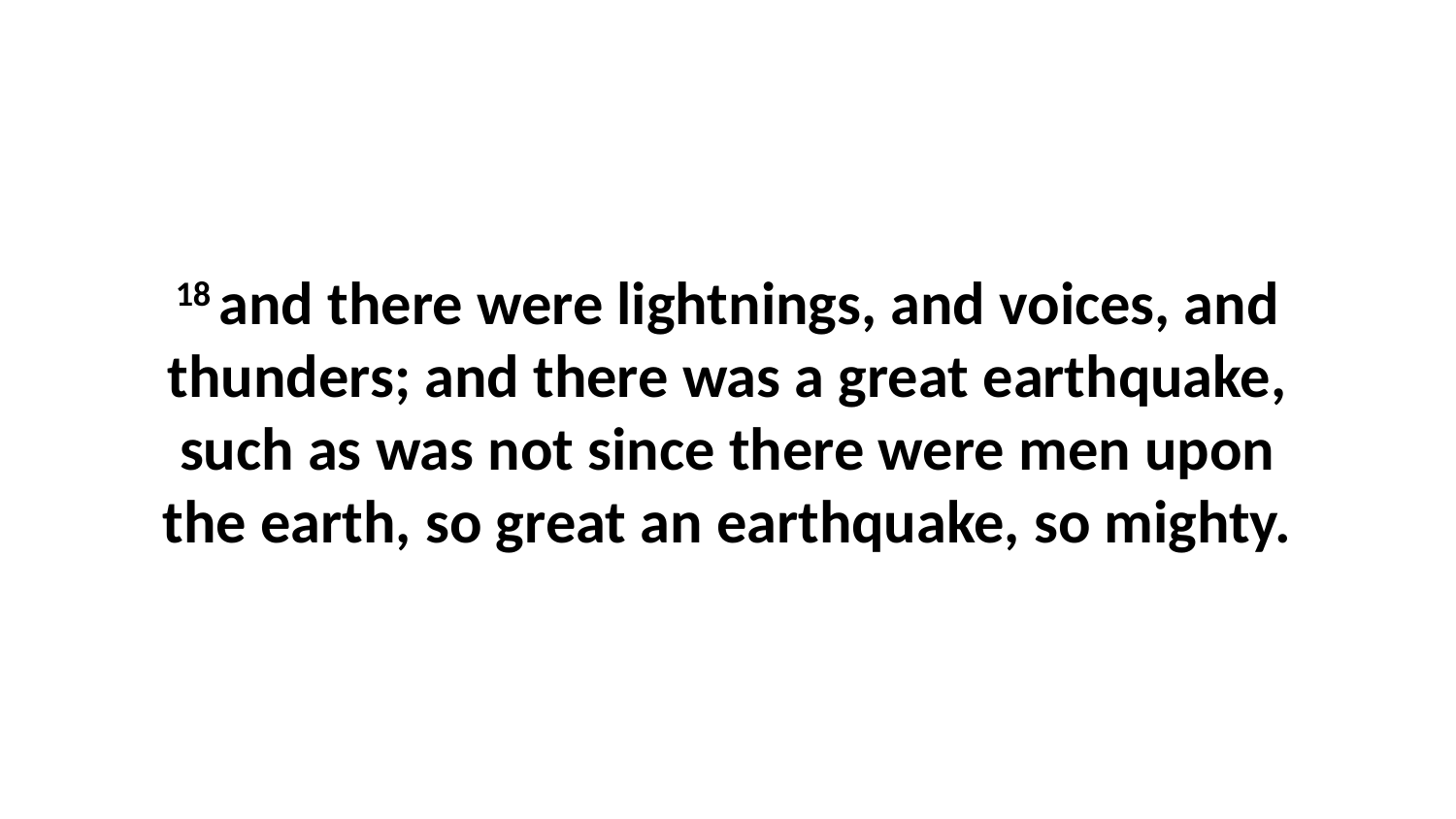

18 and there were lightnings, and voices, and thunders; and there was a great earthquake, such as was not since there were men upon the earth, so great an earthquake, so mighty.